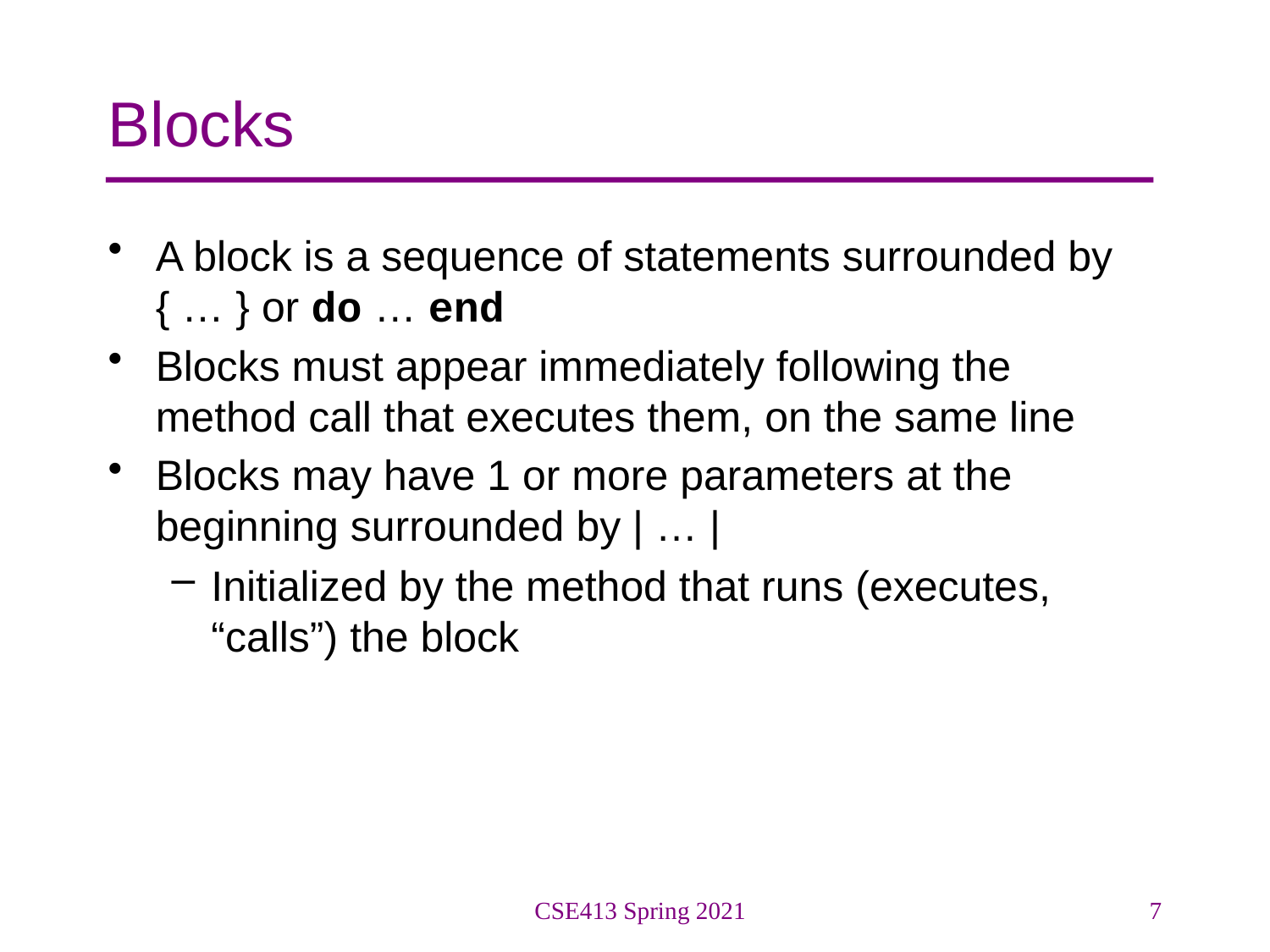

# Blocks
A block is a sequence of statements surrounded by { … } or do … end
Blocks must appear immediately following the method call that executes them, on the same line
Blocks may have 1 or more parameters at the beginning surrounded by | … |
Initialized by the method that runs (executes, “calls”) the block
CSE413 Spring 2021
7